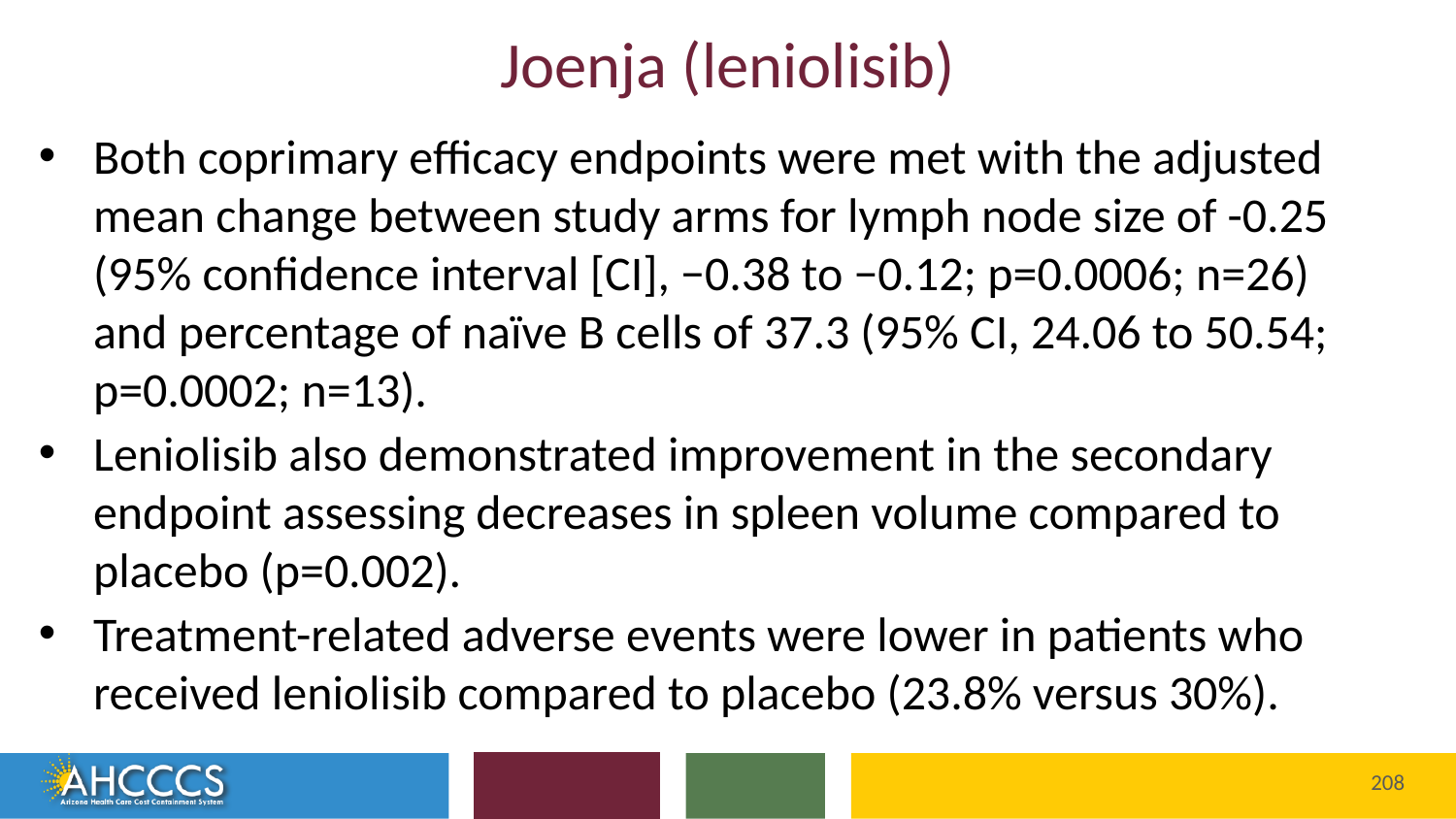

# Joenja (leniolisib)
Both coprimary efficacy endpoints were met with the adjusted mean change between study arms for lymph node size of -0.25 (95% confidence interval [CI], −0.38 to −0.12; p=0.0006; n=26) and percentage of naïve B cells of 37.3 (95% CI, 24.06 to 50.54; p=0.0002; n=13).
Leniolisib also demonstrated improvement in the secondary endpoint assessing decreases in spleen volume compared to placebo (p=0.002).
Treatment-related adverse events were lower in patients who received leniolisib compared to placebo (23.8% versus 30%).